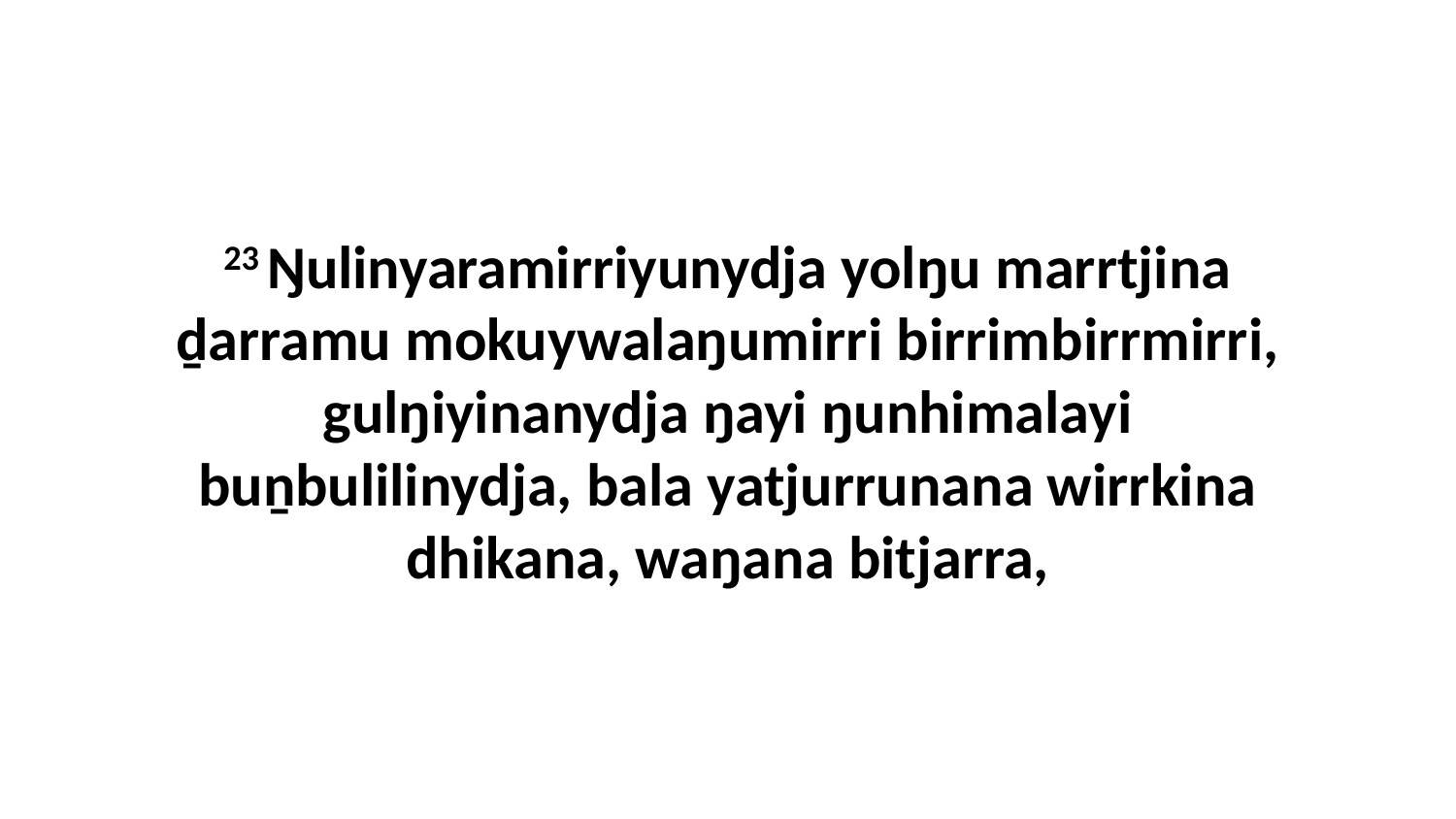

23 Ŋulinyaramirriyunydja yolŋu marrtjina ḏarramu mokuywalaŋumirri birrimbirrmirri, gulŋiyinanydja ŋayi ŋunhimalayi buṉbulilinydja, bala yatjurrunana wirrkina dhikana, waŋana bitjarra,